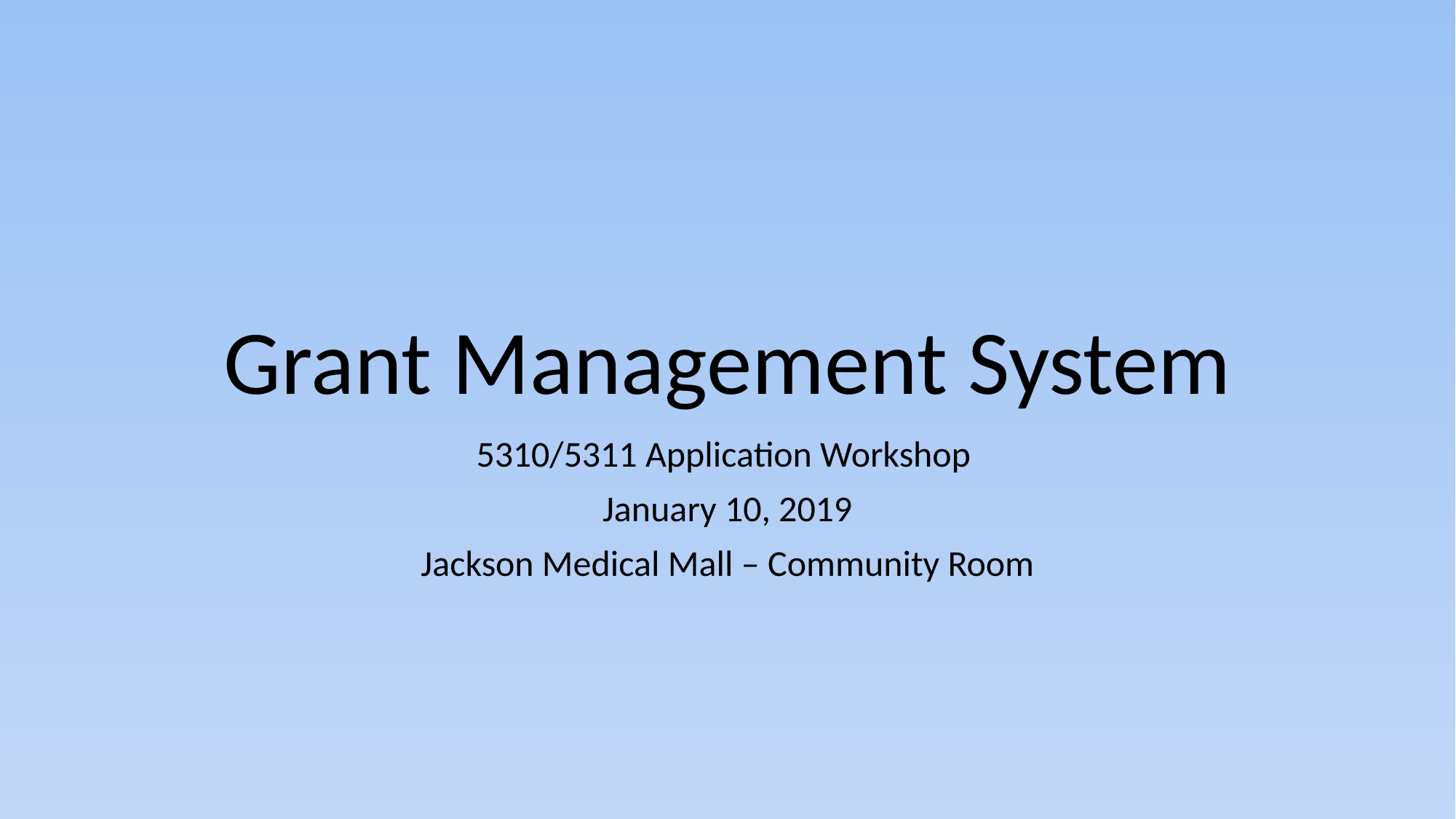

# Grant Management System
5310/5311 Application Workshop
January 10, 2019
Jackson Medical Mall – Community Room